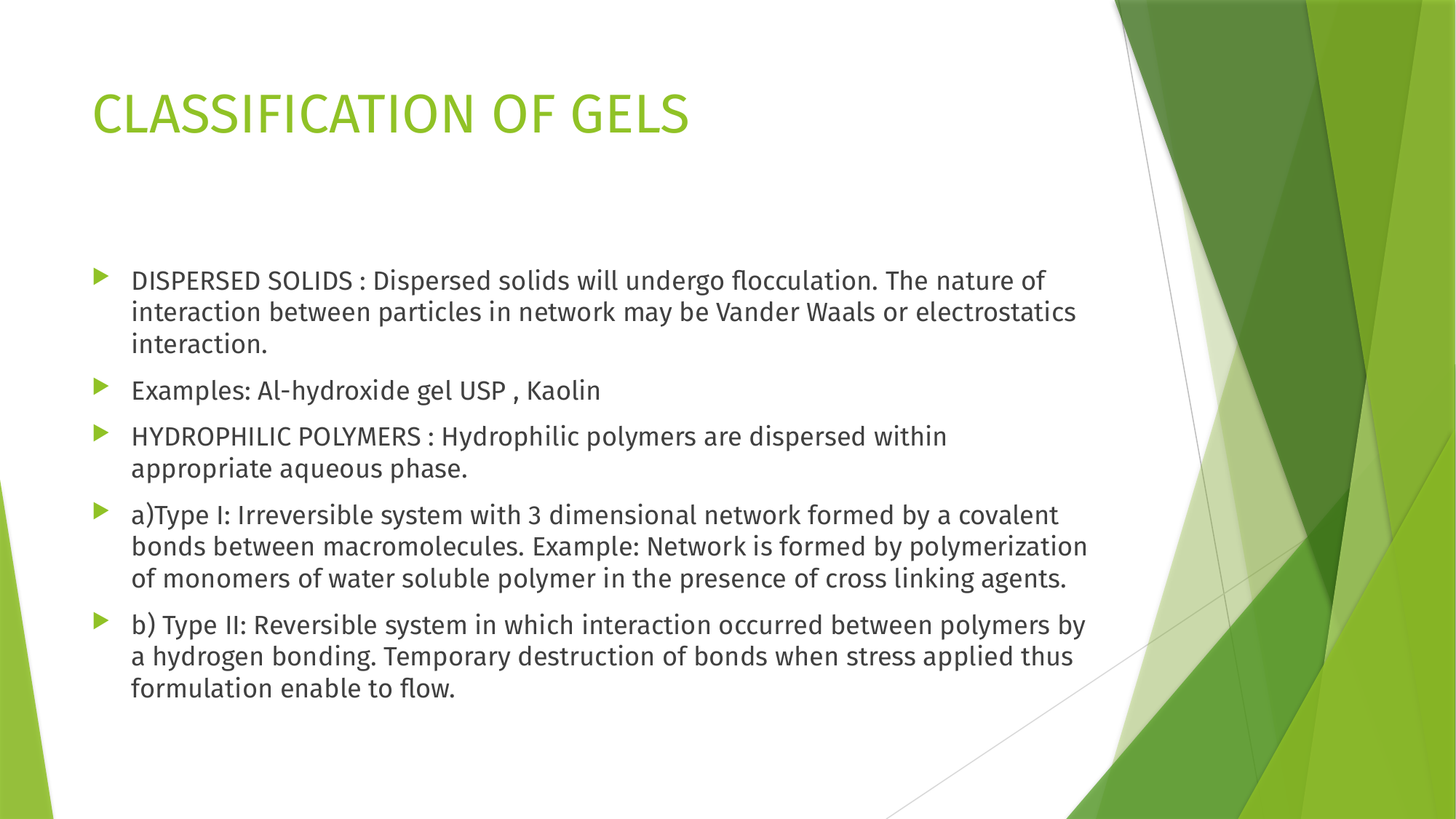

# CLASSIFICATION OF GELS
DISPERSED SOLIDS : Dispersed solids will undergo flocculation. The nature of interaction between particles in network may be Vander Waals or electrostatics interaction.
Examples: Al-hydroxide gel USP , Kaolin
HYDROPHILIC POLYMERS : Hydrophilic polymers are dispersed within appropriate aqueous phase.
a)Type I: Irreversible system with 3 dimensional network formed by a covalent bonds between macromolecules. Example: Network is formed by polymerization of monomers of water soluble polymer in the presence of cross linking agents.
b) Type II: Reversible system in which interaction occurred between polymers by a hydrogen bonding. Temporary destruction of bonds when stress applied thus formulation enable to flow.